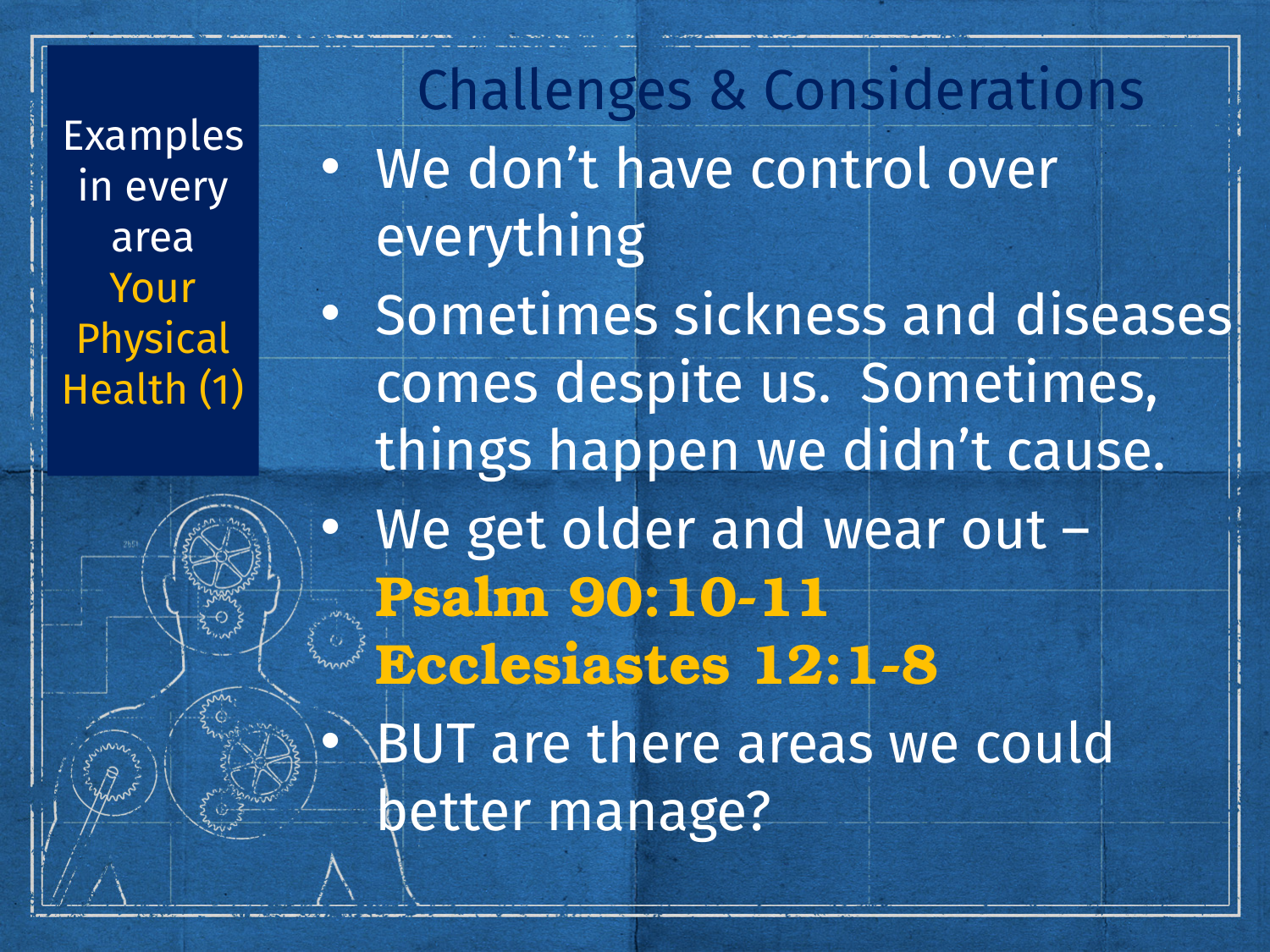

# Examples in every area Your Physical Health (1)
Challenges & Considerations
We don’t have control over everything
Sometimes sickness and diseases comes despite us.  Sometimes, things happen we didn’t cause.
We get older and wear out – Psalm 90:10-11
Ecclesiastes 12:1-8
BUT are there areas we could better manage?